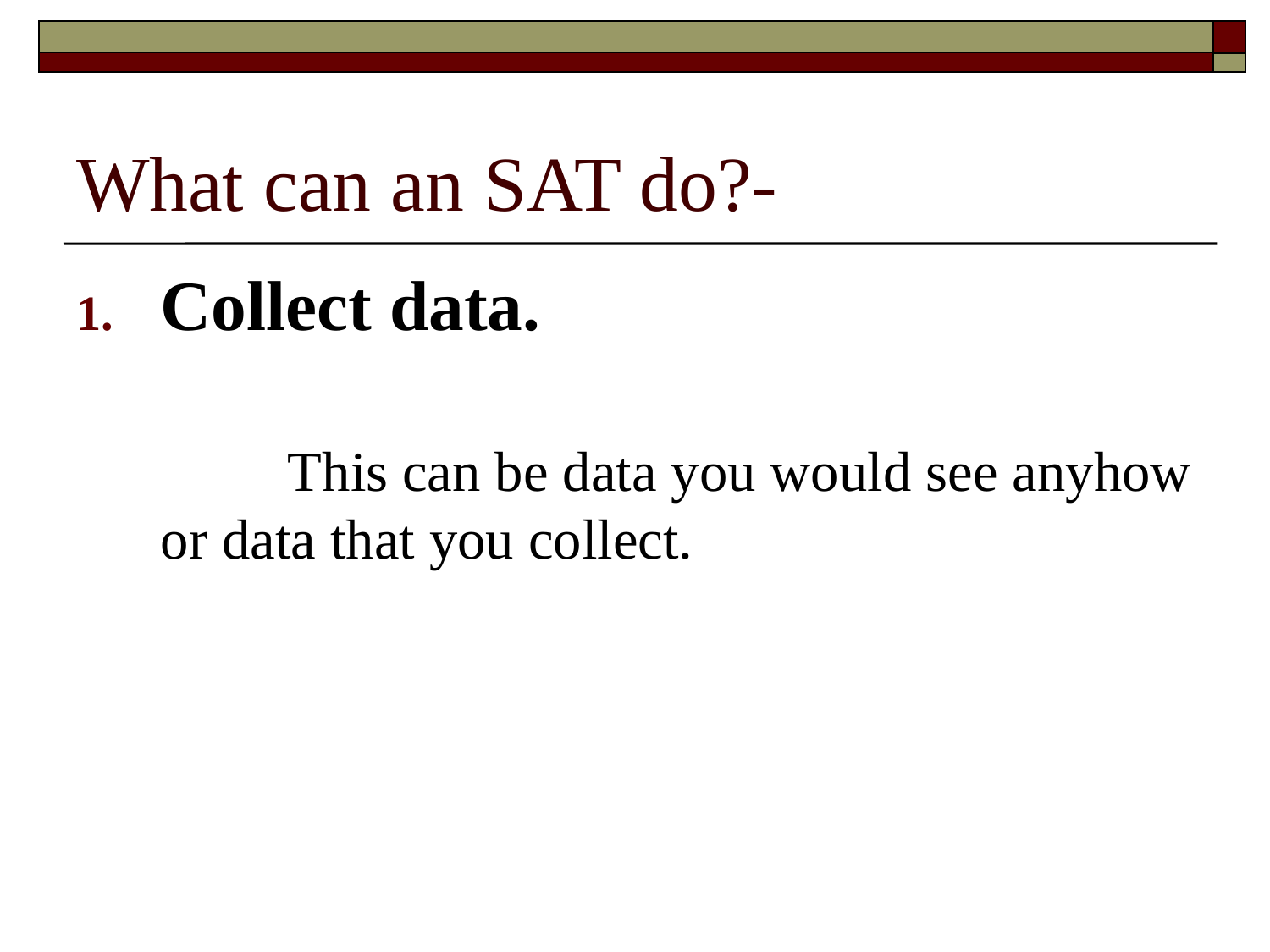

# What can an SAT do?-
Collect data.

		This can be data you would see anyhow or data that you collect.